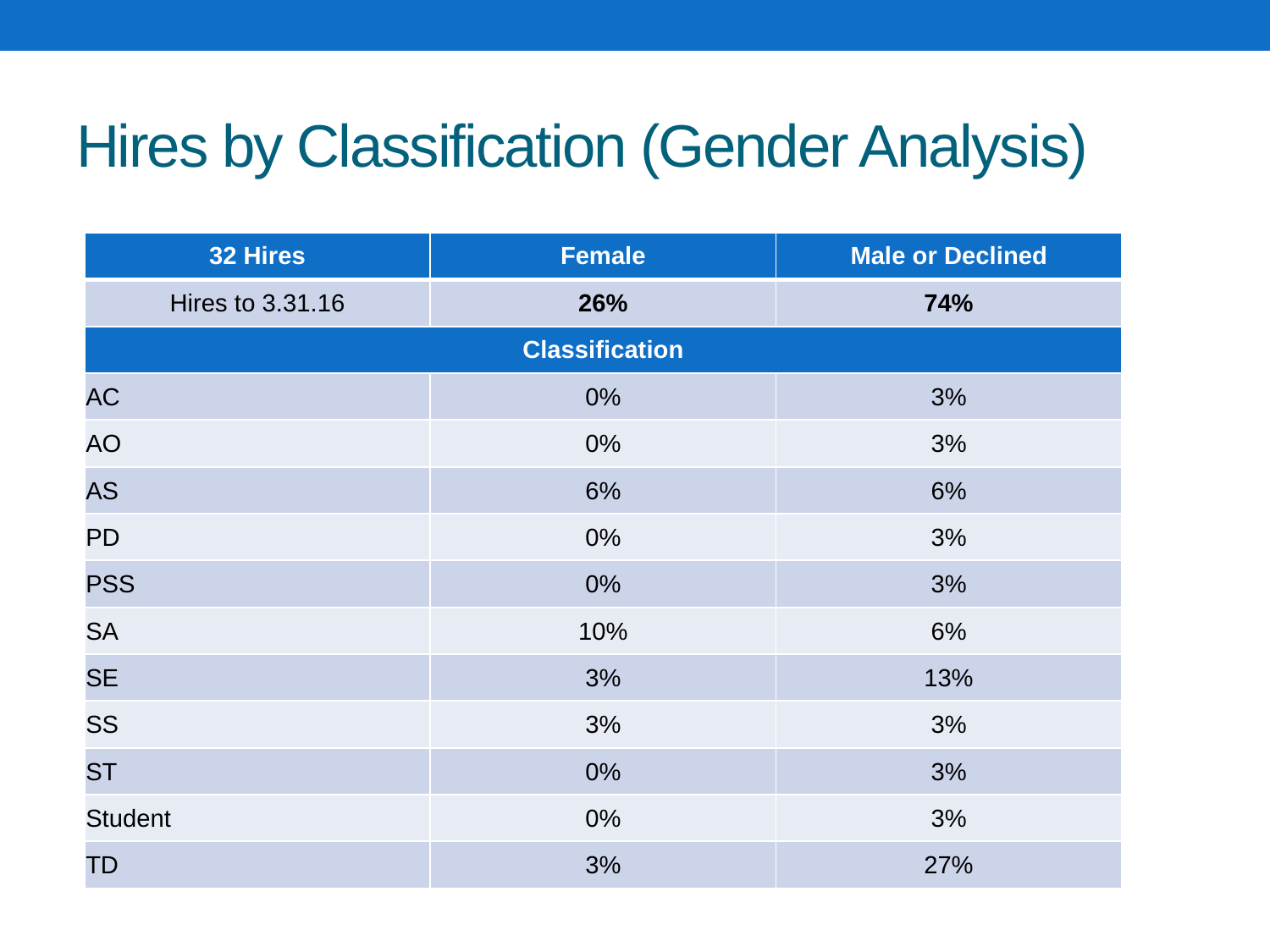

# Hires by Classification (Gender Analysis)
| 32 Hires | Female | Male or Declined |
| --- | --- | --- |
| Hires to 3.31.16 | 26% | 74% |
| Classification |  |  |
| AC | 0% | 3% |
| AO | 0% | 3% |
| AS | 6% | 6% |
| PD | 0% | 3% |
| PSS | 0% | 3% |
| SA | 10% | 6% |
| SE | 3% | 13% |
| SS | 3% | 3% |
| ST | 0% | 3% |
| Student | 0% | 3% |
| TD | 3% | 27% |